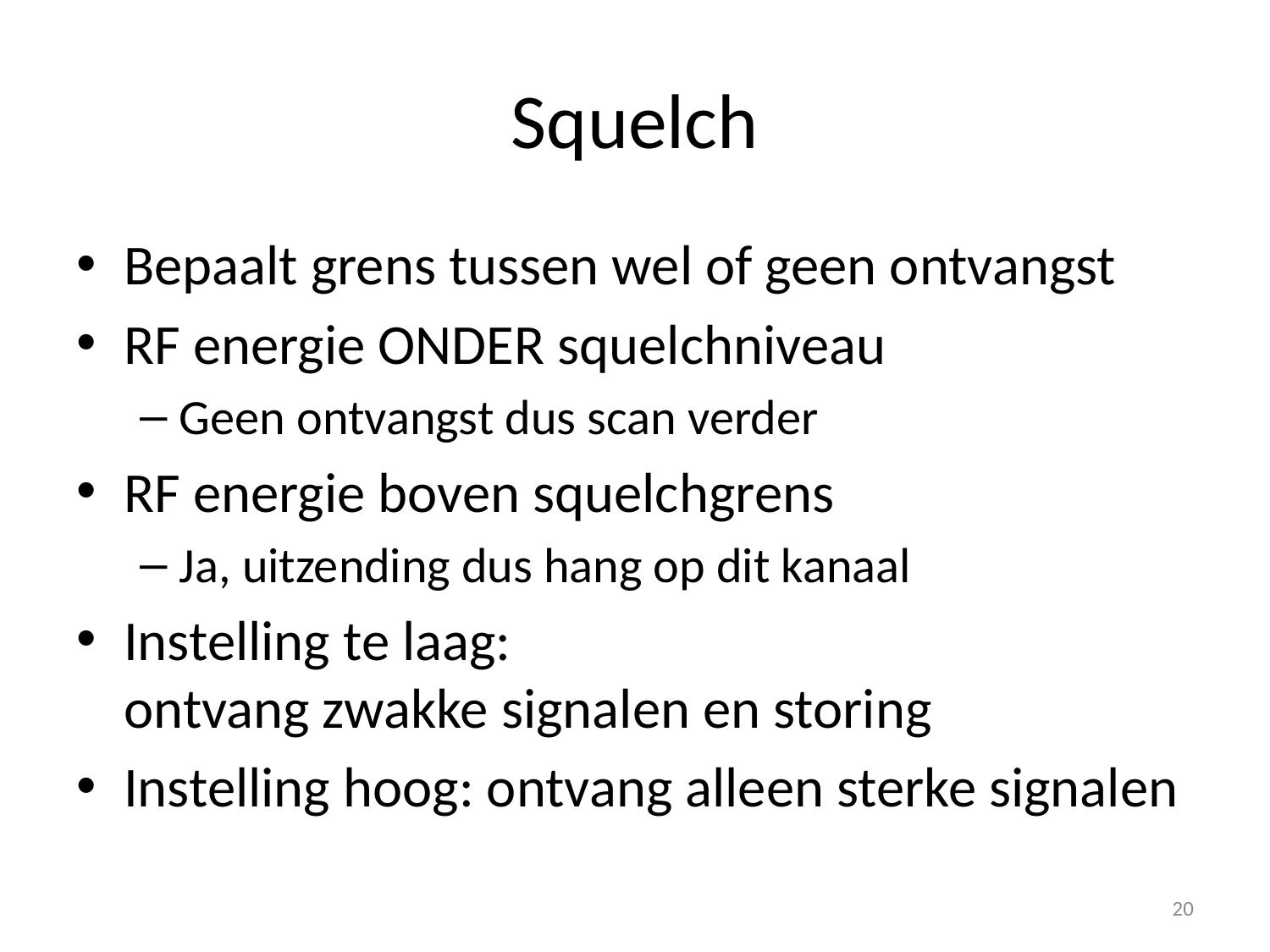

# Squelch
Bepaalt grens tussen wel of geen ontvangst
RF energie ONDER squelchniveau
Geen ontvangst dus scan verder
RF energie boven squelchgrens
Ja, uitzending dus hang op dit kanaal
Instelling te laag:
ontvang zwakke signalen en storing
Instelling hoog: ontvang alleen sterke signalen
20